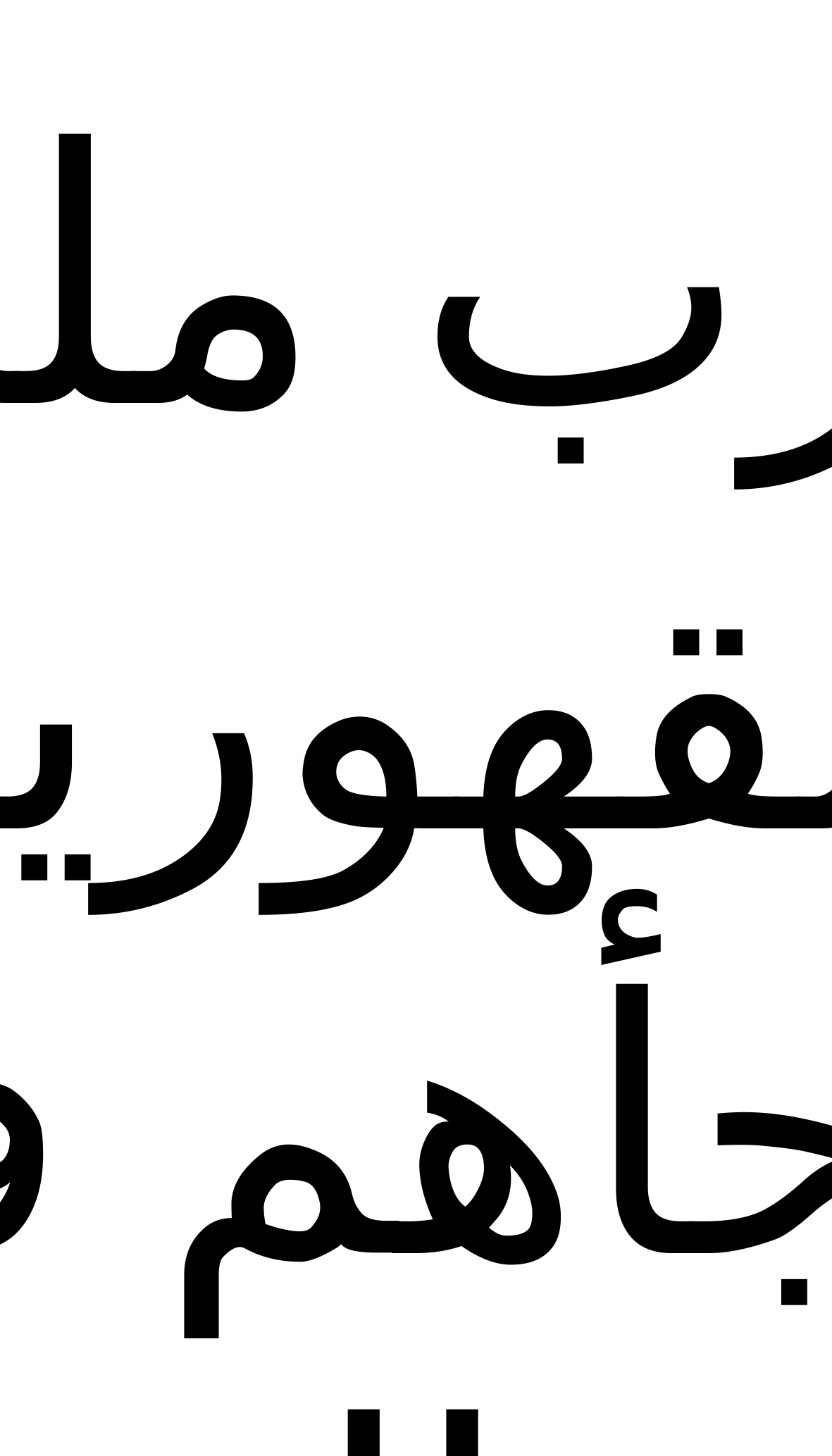

الرب ملجأ المقهورين، ملجأهم في زمن الضيق